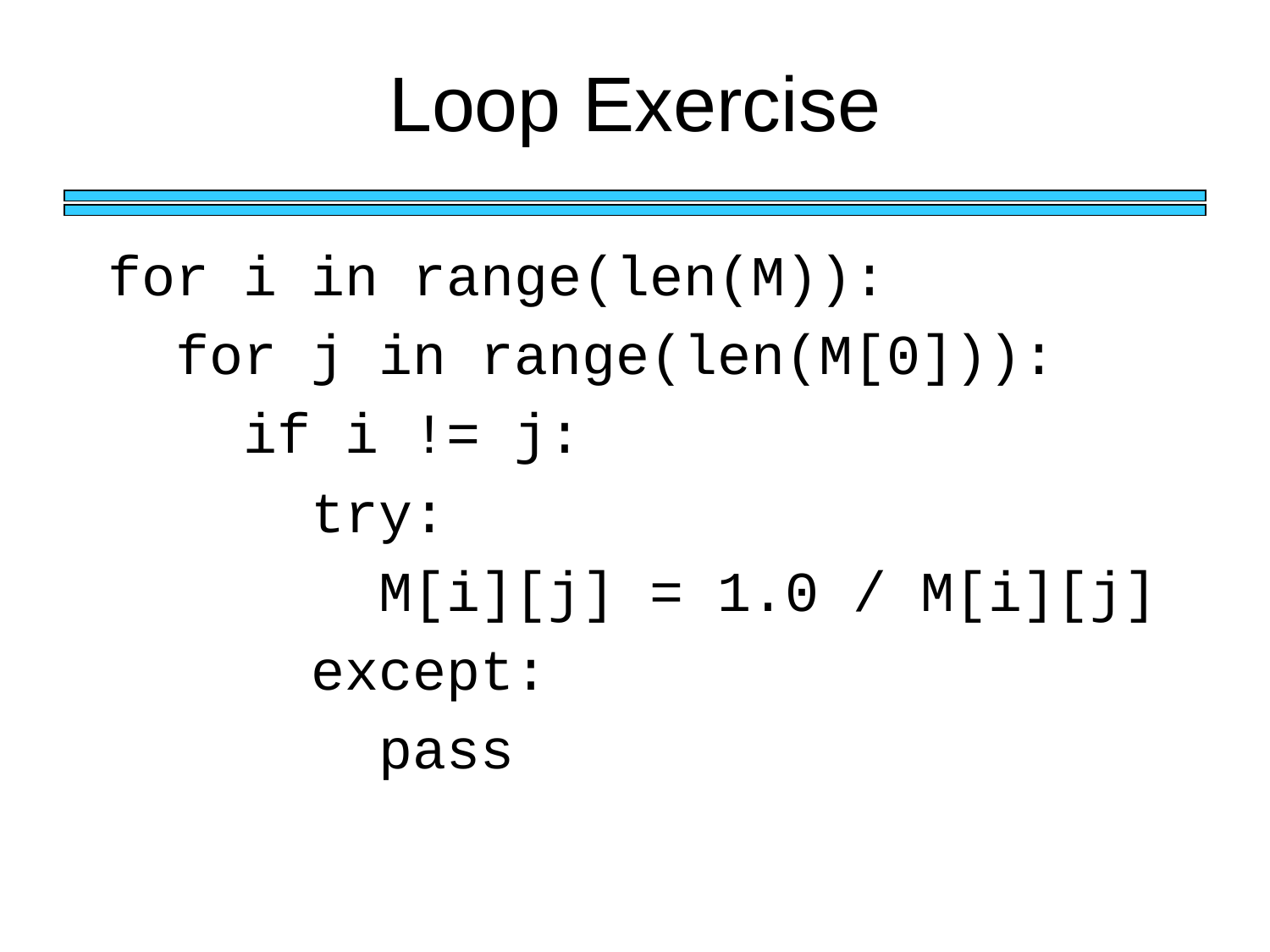

# Loop Exercise
for i in range(len(M)):
  for j in range(len(M[0])):
    if i != j:
      try:
        M[i][j] = 1.0 / M[i][j]
      except:
        pass